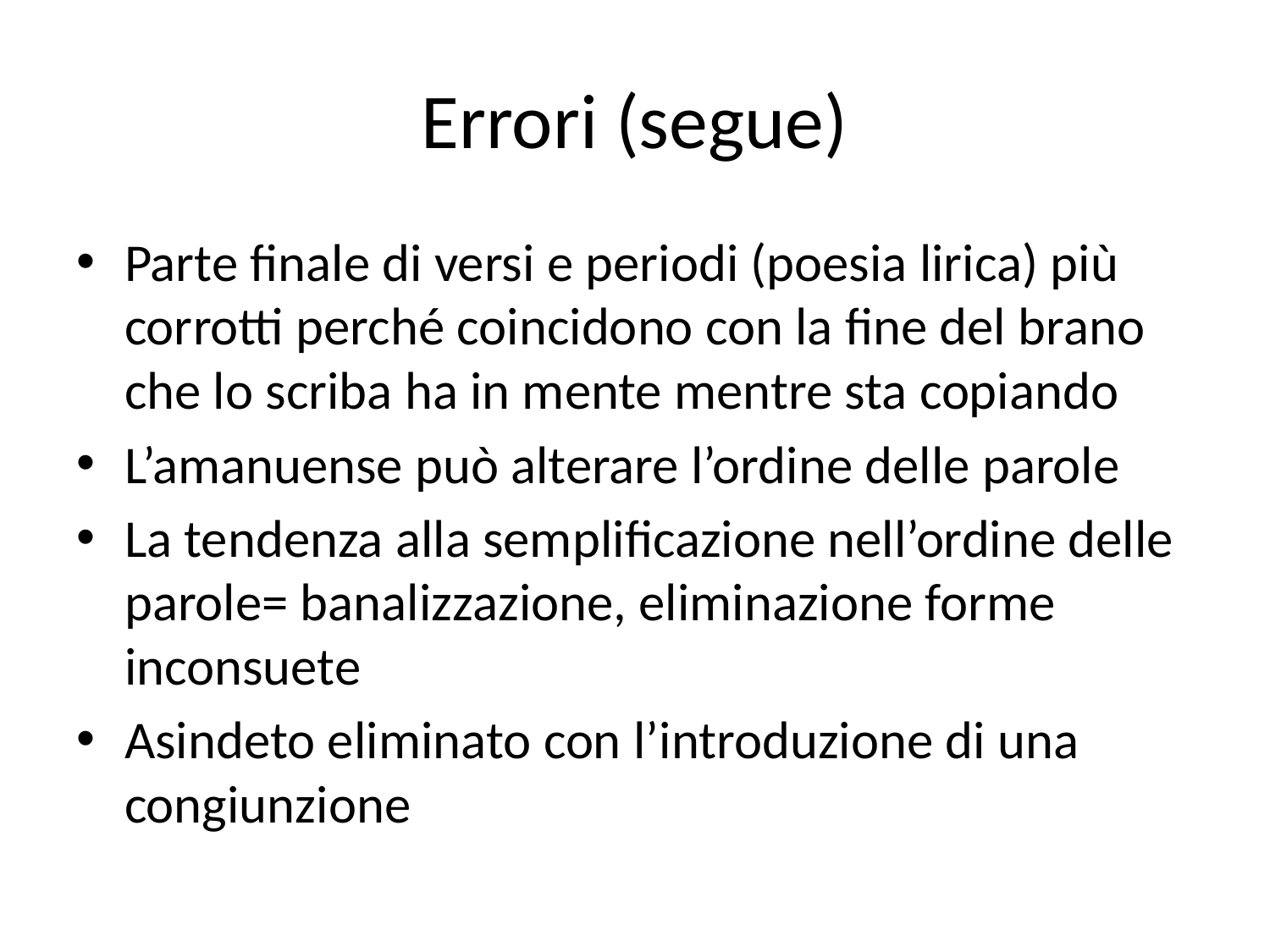

# Errori (segue)
Parte finale di versi e periodi (poesia lirica) più corrotti perché coincidono con la fine del brano che lo scriba ha in mente mentre sta copiando
L’amanuense può alterare l’ordine delle parole
La tendenza alla semplificazione nell’ordine delle parole= banalizzazione, eliminazione forme inconsuete
Asindeto eliminato con l’introduzione di una congiunzione